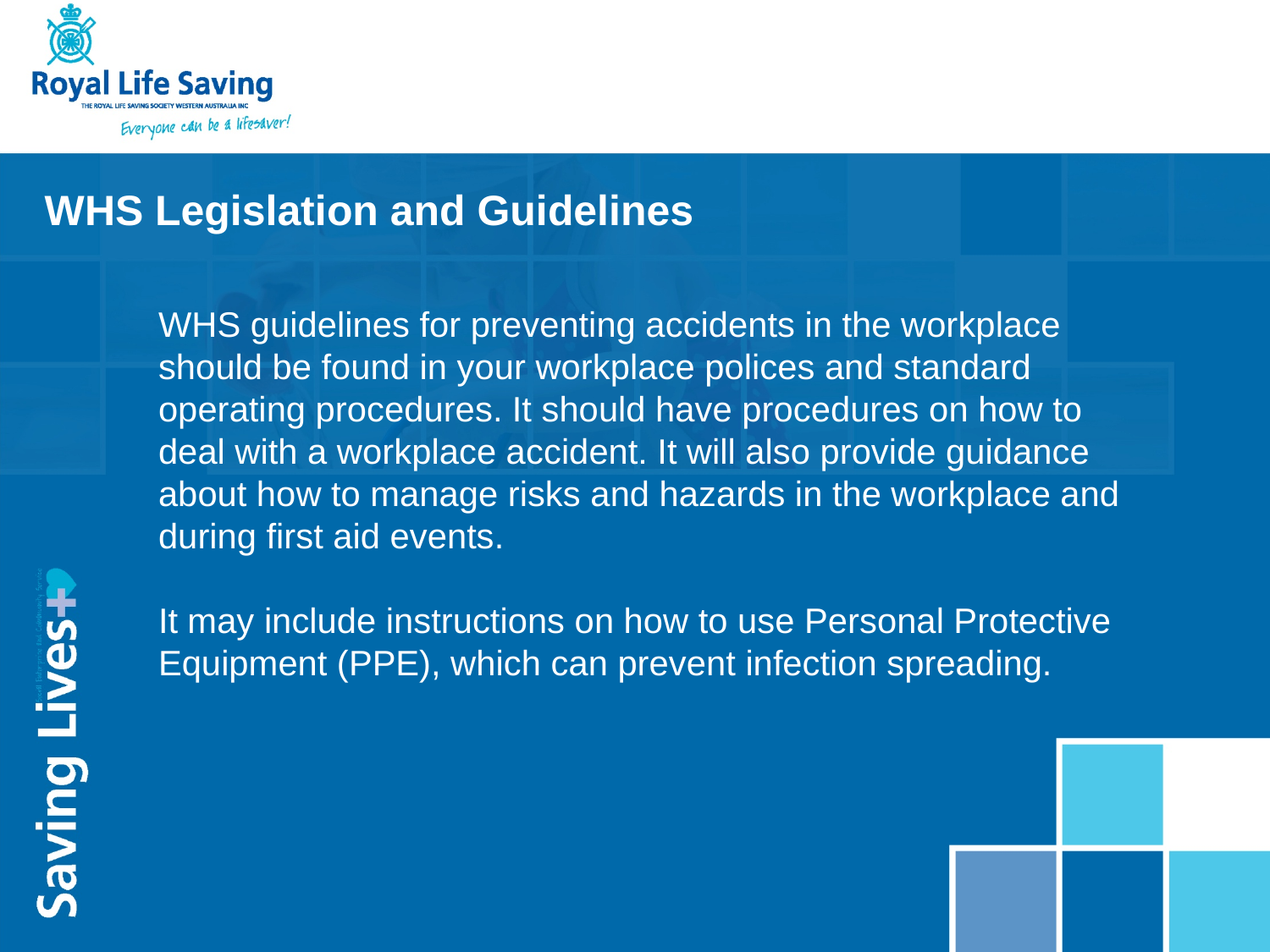

WHS Legislation and Guidelines
WHS guidelines for preventing accidents in the workplace should be found in your workplace polices and standard operating procedures. It should have procedures on how to deal with a workplace accident. It will also provide guidance about how to manage risks and hazards in the workplace and during first aid events.

It may include instructions on how to use Personal Protective Equipment (PPE), which can prevent infection spreading.